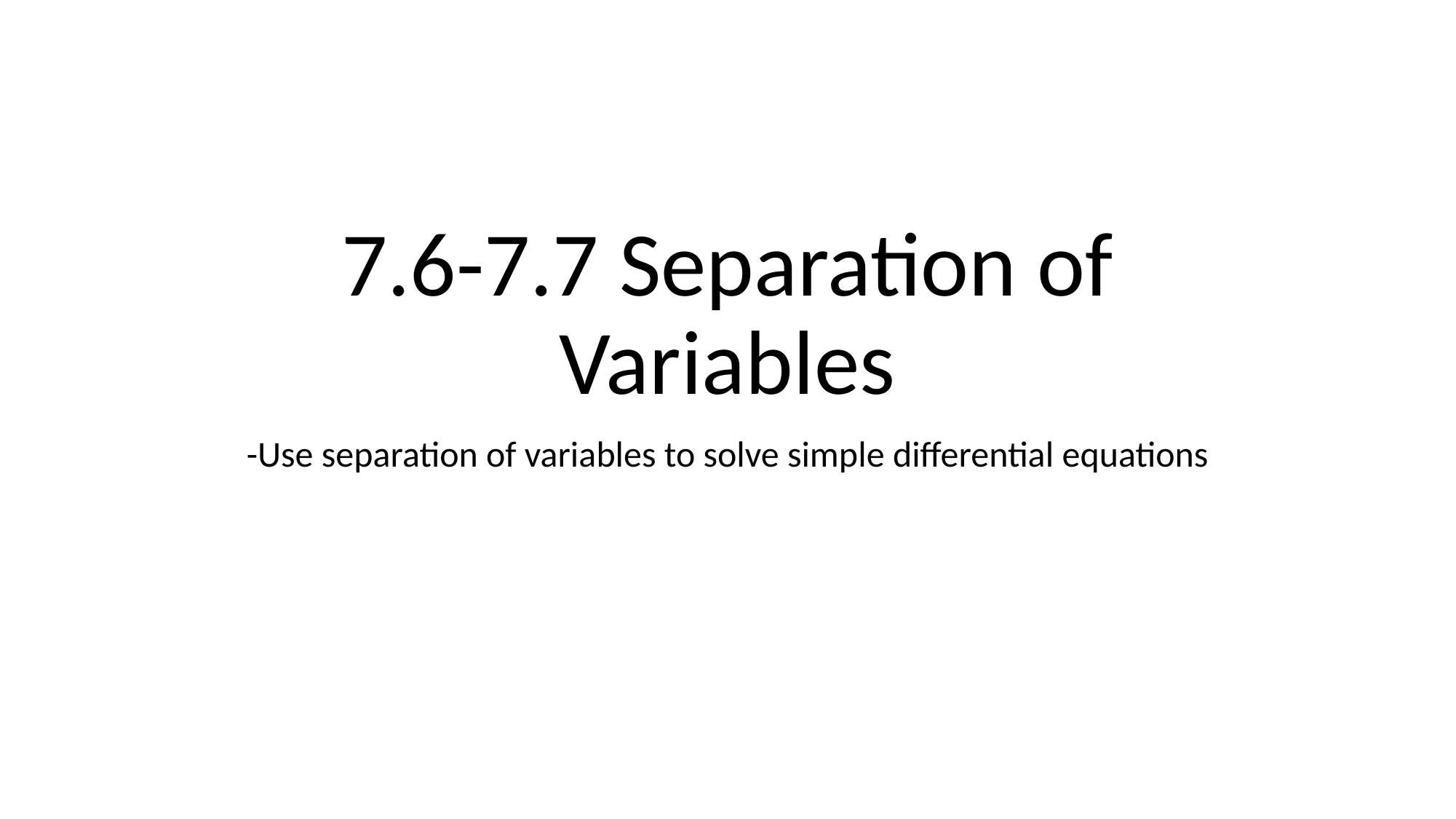

# 7.6-7.7 Separation of Variables
-Use separation of variables to solve simple differential equations